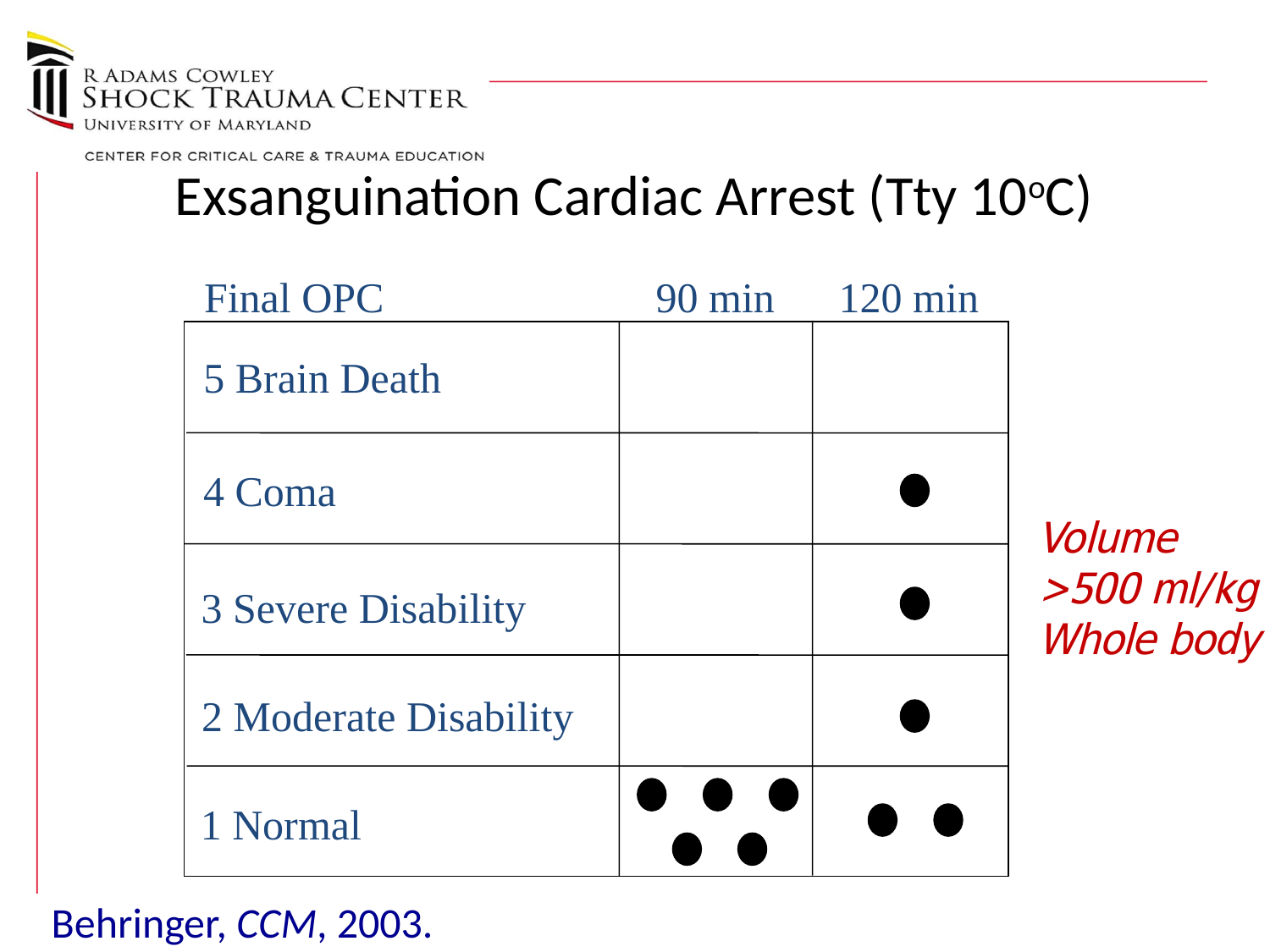

# Exsanguination Cardiac Arrest (Tty 10oC)

90 min

120 min
Final OPC

5 Brain Death

4 Coma

Volume
>500 ml/kg
Whole body

3 Severe Disability

2 Moderate Disability

1 Normal

Behringer, CCM, 2003.